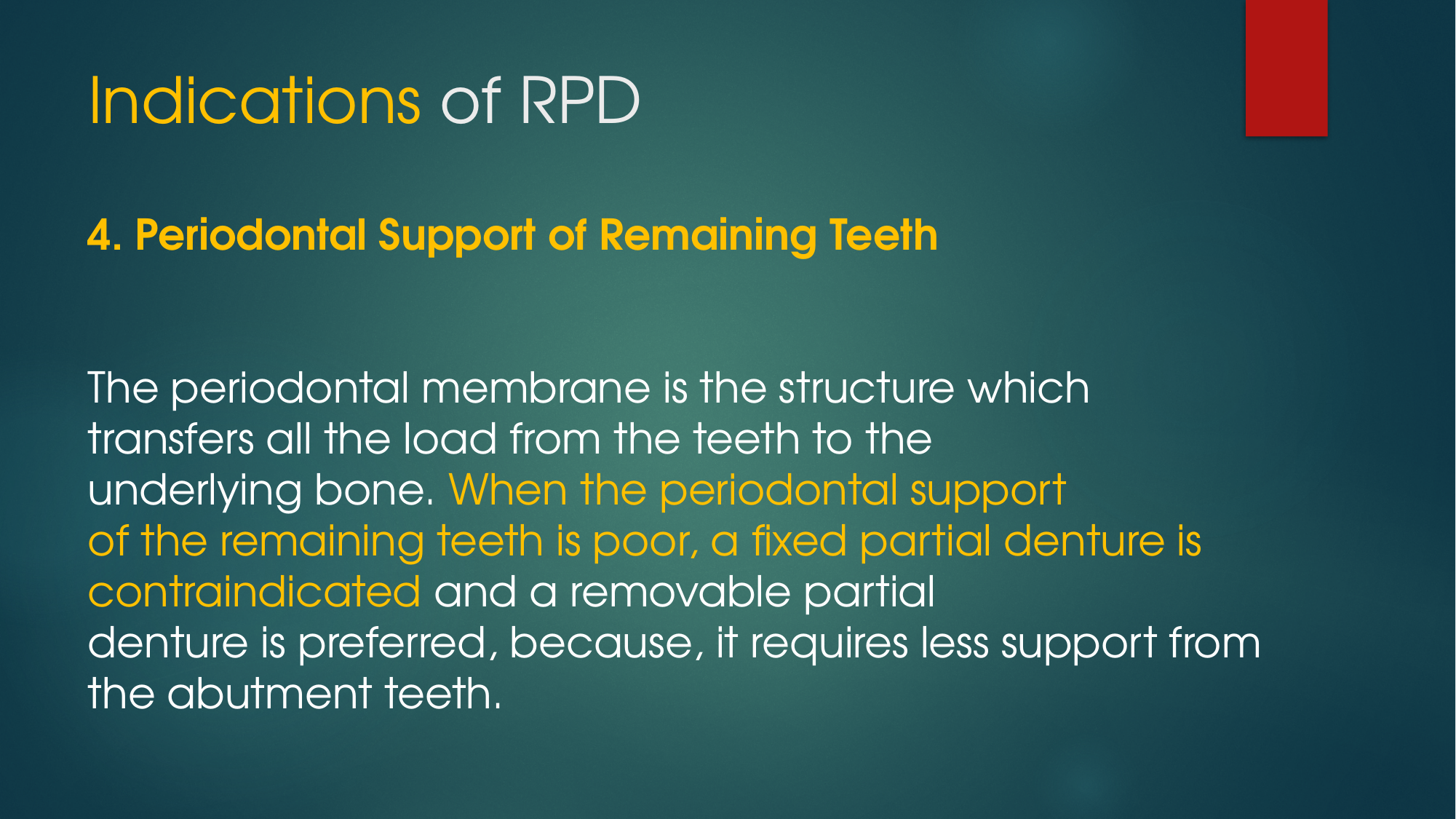

# Indications of RPD
4. Periodontal Support of Remaining Teeth

The periodontal membrane is the structure which
transfers all the load from the teeth to the
underlying bone. When the periodontal support
of the remaining teeth is poor, a fixed partial denture is contraindicated and a removable partial
denture is preferred, because, it requires less support from the abutment teeth.